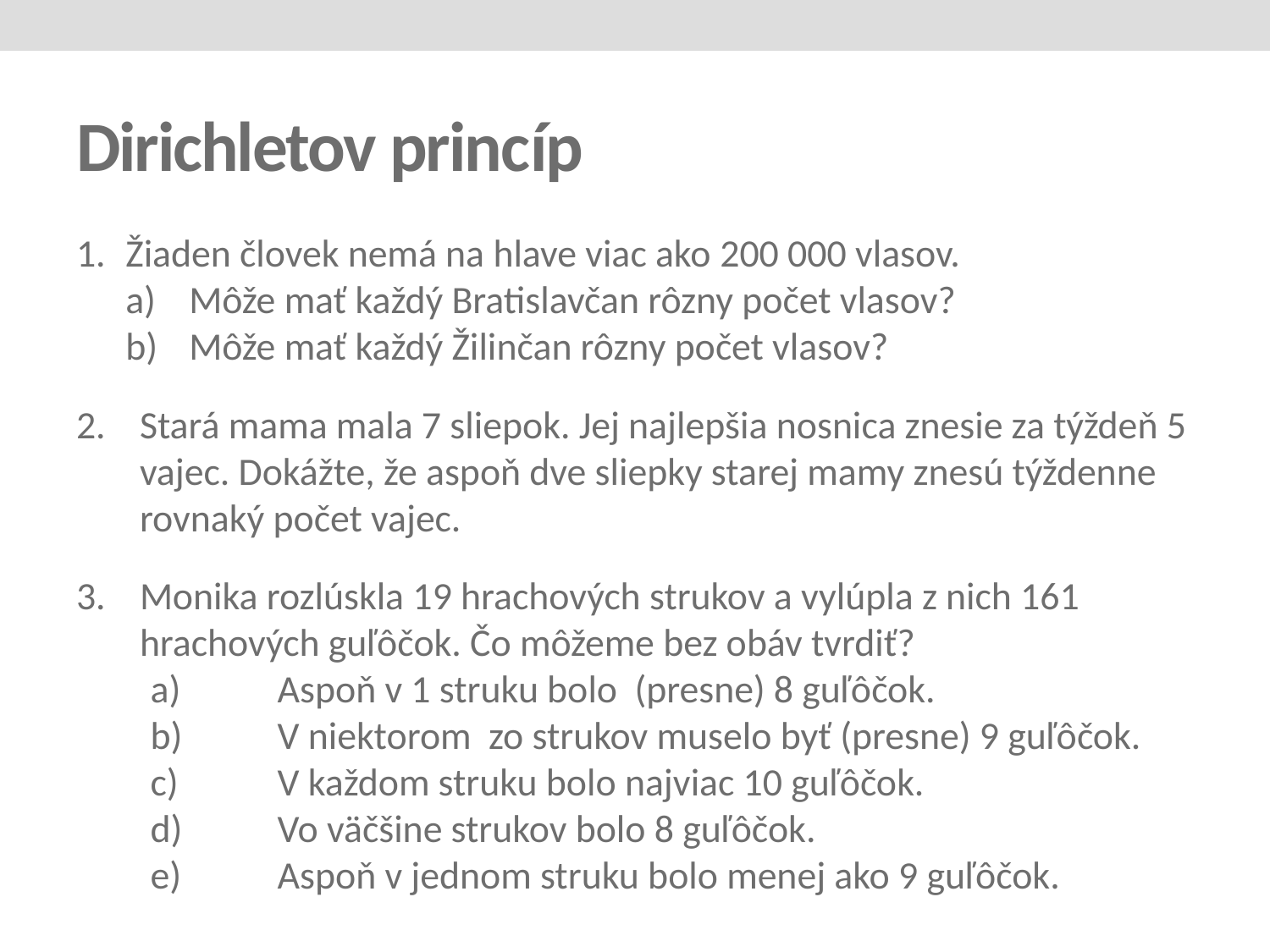

# Dirichletov princíp
Žiaden človek nemá na hlave viac ako 200 000 vlasov.
Môže mať každý Bratislavčan rôzny počet vlasov?
Môže mať každý Žilinčan rôzny počet vlasov?
Stará mama mala 7 sliepok. Jej najlepšia nosnica znesie za týždeň 5 vajec. Dokážte, že aspoň dve sliepky starej mamy znesú týždenne rovnaký počet vajec.
Monika rozlúskla 19 hrachových strukov a vylúpla z nich 161 hrachových guľôčok. Čo môžeme bez obáv tvrdiť?
a)	Aspoň v 1 struku bolo  (presne) 8 guľôčok.
b)	V niektorom  zo strukov muselo byť (presne) 9 guľôčok.
c)	V každom struku bolo najviac 10 guľôčok.
d)	Vo väčšine strukov bolo 8 guľôčok.
e)	Aspoň v jednom struku bolo menej ako 9 guľôčok.